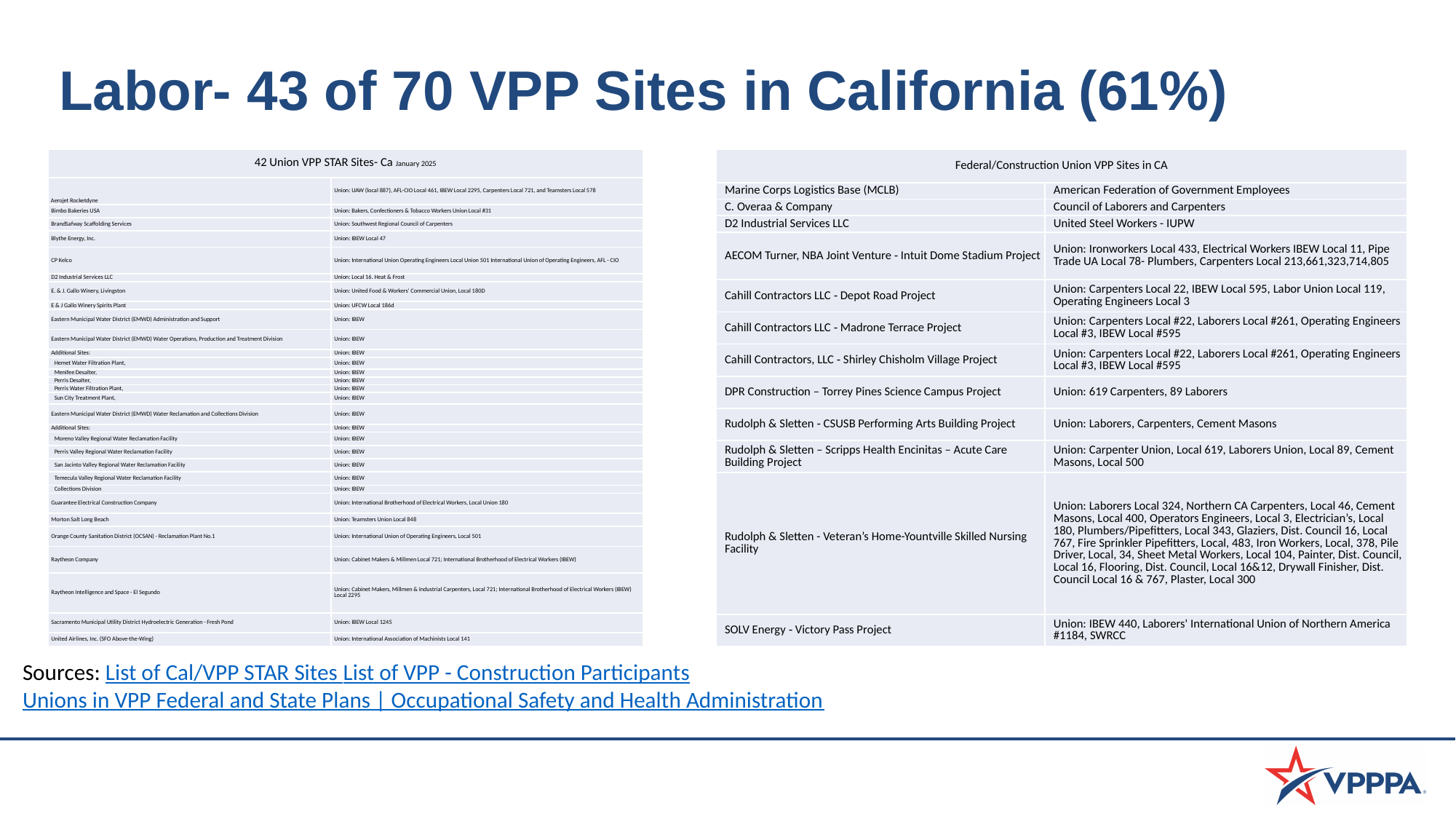

# Labor- 43 of 70 VPP Sites in California (61%)
| 42 Union VPP STAR Sites- Ca January 2025 |  |
| --- | --- |
| Aerojet Rocketdyne | Union: UAW (local 887), AFL-CIO Local 461, IBEW Local 2295, Carpenters Local 721, and Teamsters Local 578 |
| Bimbo Bakeries USA | Union: Bakers, Confectioners & Tobacco Workers Union Local #31 |
| BrandSafway Scaffolding Services | Union: Southwest Regional Council of Carpenters |
| Blythe Energy, Inc. | Union: IBEW Local 47 |
| CP Kelco | Union: International Union Operating Engineers Local Union 501 International Union of Operating Engineers, AFL - CIO |
| D2 Industrial Services LLC | Union: Local 16. Heat & Frost |
| E. & J. Gallo Winery, Livingston | Union: United Food & Workers' Commercial Union, Local 180D |
| E & J Gallo Winery Spirits Plant | Union: UFCW Local 186d |
| Eastern Municipal Water District (EMWD) Administration and Support | Union: IBEW |
| Eastern Municipal Water District (EMWD) Water Operations, Production and Treatment Division | Union: IBEW |
| Additional Sites: | Union: IBEW |
| Hemet Water Filtration Plant, | Union: IBEW |
| Menifee Desalter, | Union: IBEW |
| Perris Desalter, | Union: IBEW |
| Perris Water Filtration Plant, | Union: IBEW |
| Sun City Treatment Plant, | Union: IBEW |
| Eastern Municipal Water District (EMWD) Water Reclamation and Collections Division | Union: IBEW |
| Additional Sites: | Union: IBEW |
| Moreno Valley Regional Water Reclamation Facility | Union: IBEW |
| Perris Valley Regional Water Reclamation Facility | Union: IBEW |
| San Jacinto Valley Regional Water Reclamation Facility | Union: IBEW |
| Temecula Valley Regional Water Reclamation Facility | Union: IBEW |
| Collections Division | Union: IBEW |
| Guarantee Electrical Construction Company | Union: International Brotherhood of Electrical Workers, Local Union 180 |
| Morton Salt Long Beach | Union: Teamsters Union Local 848 |
| Orange County Sanitation District (OCSAN) - Reclamation Plant No.1 | Union: International Union of Operating Engineers, Local 501 |
| Raytheon Company | Union: Cabinet Makers & Millmen Local 721; International Brotherhood of Electrical Workers (IBEW) |
| Raytheon Intelligence and Space - El Segundo | Union: Cabinet Makers, Millmen & Industrial Carpenters, Local 721; International Brotherhood of Electrical Workers (IBEW) Local 2295 |
| Sacramento Municipal Utility District Hydroelectric Generation - Fresh Pond | Union: IBEW Local 1245 |
| United Airlines, Inc. (SFO Above-the-Wing) | Union: International Association of Machinists Local 141 |
| Federal/Construction Union VPP Sites in CA |  |
| --- | --- |
| Marine Corps Logistics Base (MCLB) | American Federation of Government Employees |
| C. Overaa & Company | Council of Laborers and Carpenters |
| D2 Industrial Services LLC | United Steel Workers - IUPW |
| AECOM Turner, NBA Joint Venture ‑ Intuit Dome Stadium Project | Union: Ironworkers Local 433, Electrical Workers IBEW Local 11, Pipe Trade UA Local 78- Plumbers, Carpenters Local 213,661,323,714,805 |
| Cahill Contractors LLC ‑ Depot Road Project | Union: Carpenters Local 22, IBEW Local 595, Labor Union Local 119, Operating Engineers Local 3 |
| Cahill Contractors LLC ‑ Madrone Terrace Project | Union: Carpenters Local #22, Laborers Local #261, Operating Engineers Local #3, IBEW Local #595 |
| Cahill Contractors, LLC ‑ Shirley Chisholm Village Project | Union: Carpenters Local #22, Laborers Local #261, Operating Engineers Local #3, IBEW Local #595 |
| DPR Construction – Torrey Pines Science Campus Project | Union: 619 Carpenters, 89 Laborers |
| Rudolph & Sletten ‑ CSUSB Performing Arts Building Project | Union: Laborers, Carpenters, Cement Masons |
| Rudolph & Sletten – Scripps Health Encinitas – Acute Care Building Project | Union: Carpenter Union, Local 619, Laborers Union, Local 89, Cement Masons, Local 500 |
| Rudolph & Sletten - Veteran’s Home-Yountville Skilled Nursing Facility | Union: Laborers Local 324, Northern CA Carpenters, Local 46, Cement Masons, Local 400, Operators Engineers, Local 3, Electrician’s, Local 180, Plumbers/Pipefitters, Local 343, Glaziers, Dist. Council 16, Local 767, Fire Sprinkler Pipefitters, Local, 483, Iron Workers, Local, 378, Pile Driver, Local, 34, Sheet Metal Workers, Local 104, Painter, Dist. Council, Local 16, Flooring, Dist. Council, Local 16&12, Drywall Finisher, Dist. Council Local 16 & 767, Plaster, Local 300 |
| SOLV Energy ‑ Victory Pass Project | Union: IBEW 440, Laborers' International Union of Northern America #1184, SWRCC |
Sources: List of Cal/VPP STAR Sites List of VPP - Construction Participants
Unions in VPP Federal and State Plans | Occupational Safety and Health Administration